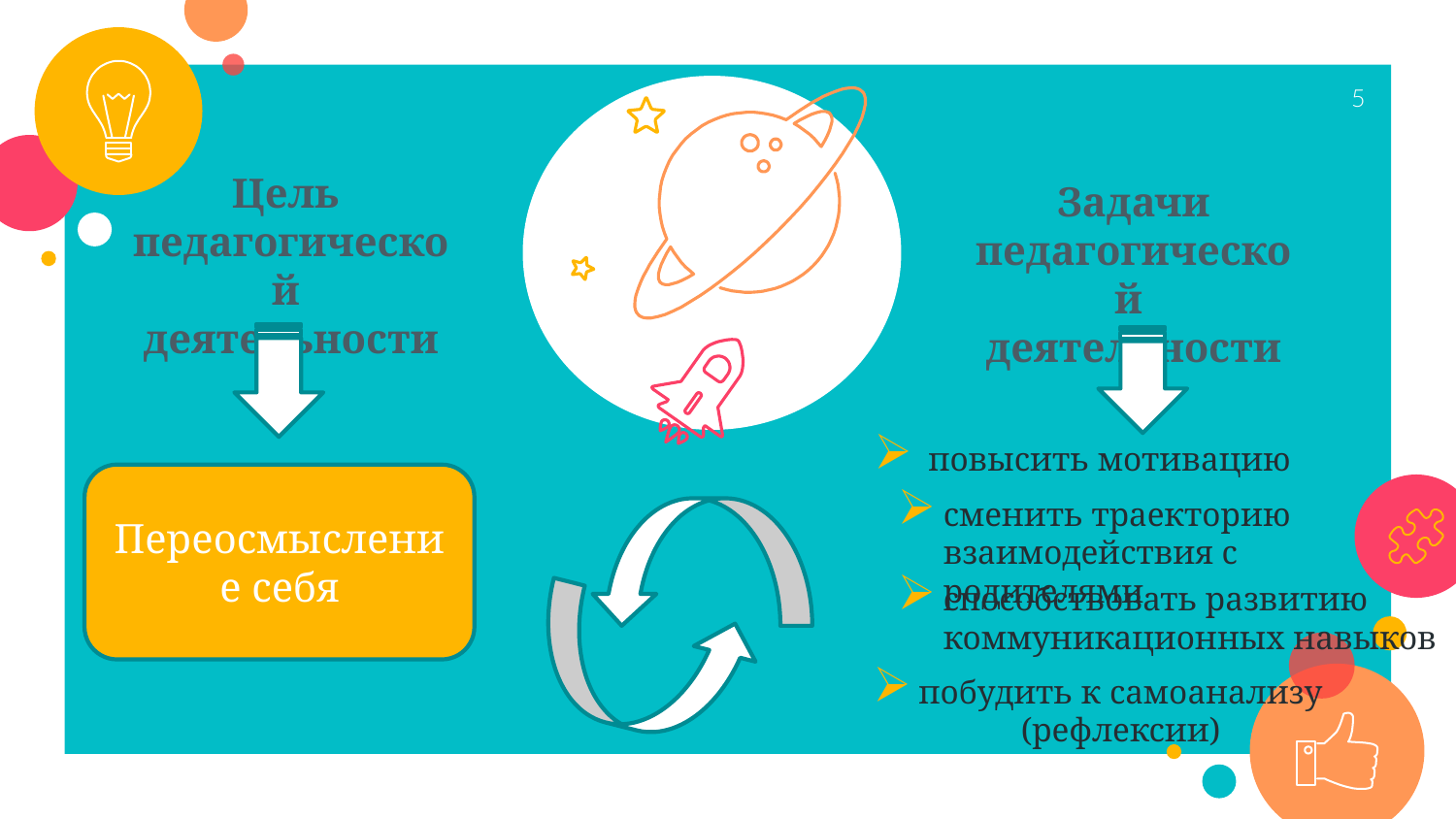

5

Цель
педагогической
деятельности
Задачи
педагогической
деятельности

 повысить мотивацию

Переосмысление себя
сменить траекторию  взаимодействия с родителями

способствовать развитию коммуникационных навыков
побудить к самоанализу (рефлексии)